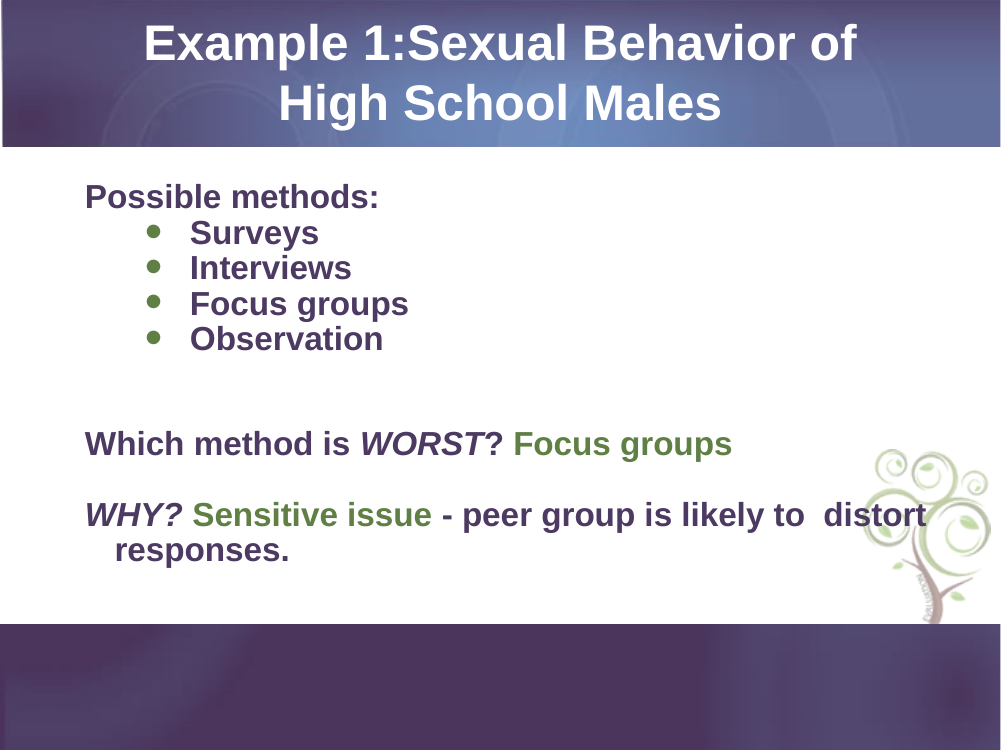

# Example 1:Sexual Behavior of High School Males
Possible methods:
Surveys
Interviews
Focus groups
Observation

Which method is WORST? Focus groups

WHY? Sensitive issue - peer group is likely to  distort responses.